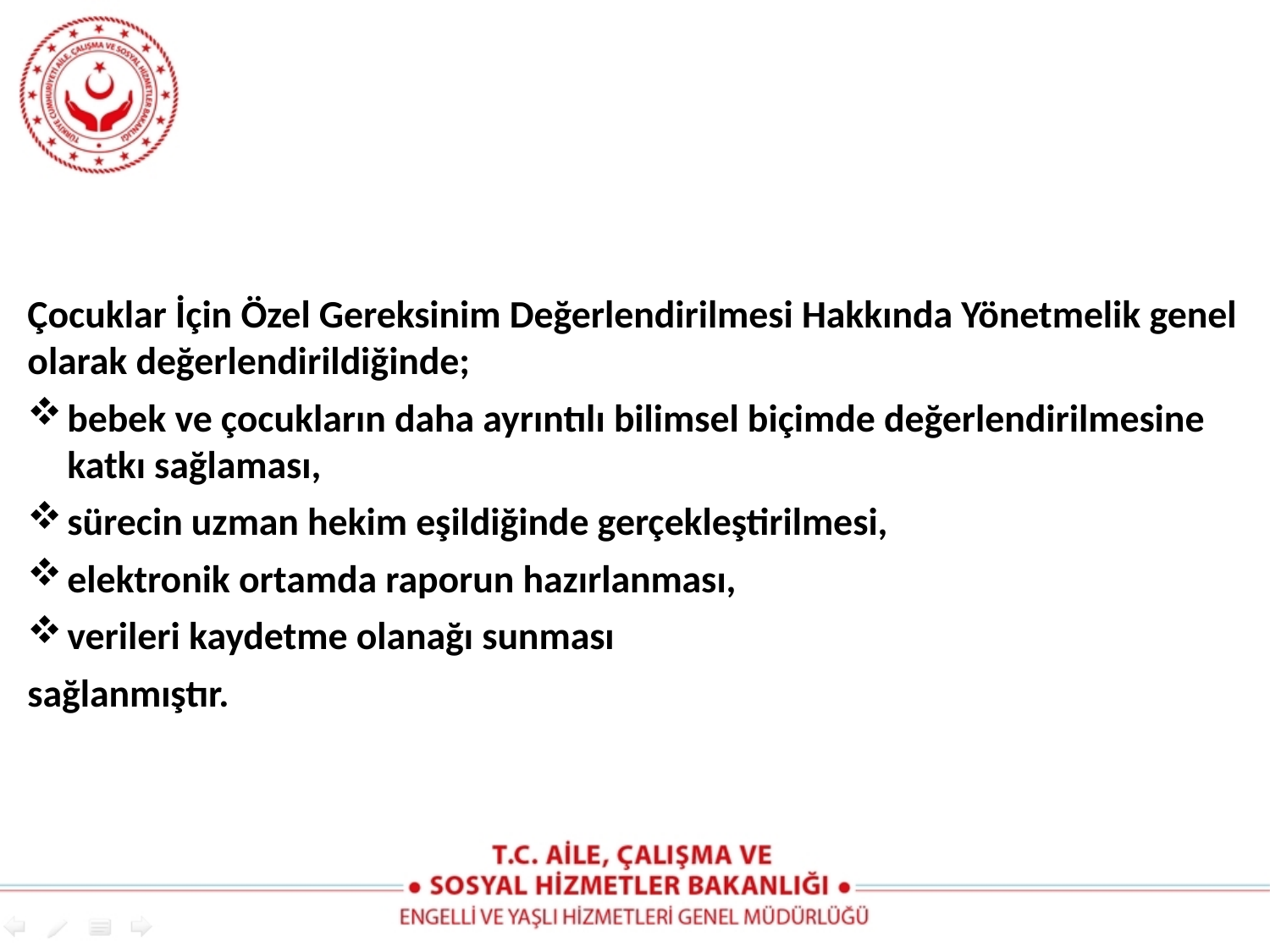

Çocuklar İçin Özel Gereksinim Değerlendirilmesi Hakkında Yönetmelik genel olarak değerlendirildiğinde;
bebek ve çocukların daha ayrıntılı bilimsel biçimde değerlendirilmesine katkı sağlaması,
sürecin uzman hekim eşildiğinde gerçekleştirilmesi,
elektronik ortamda raporun hazırlanması,
verileri kaydetme olanağı sunması
sağlanmıştır.